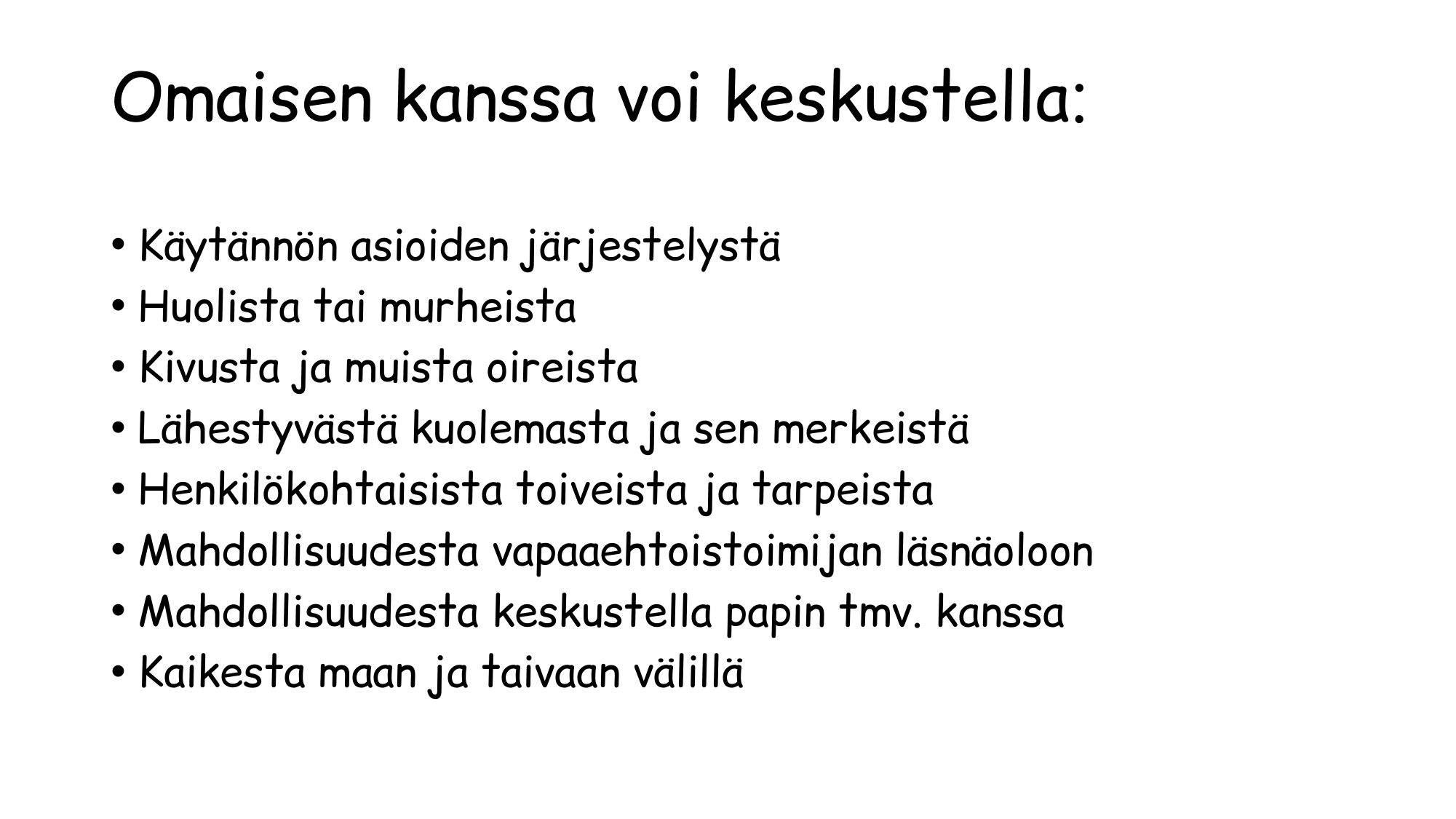

# Omaisen kanssa voi keskustella:
Käytännön asioiden järjestelystä
Huolista tai murheista
Kivusta ja muista oireista
Lähestyvästä kuolemasta ja sen merkeistä
Henkilökohtaisista toiveista ja tarpeista
Mahdollisuudesta vapaaehtoistoimijan läsnäoloon
Mahdollisuudesta keskustella papin tmv. kanssa
Kaikesta maan ja taivaan välillä